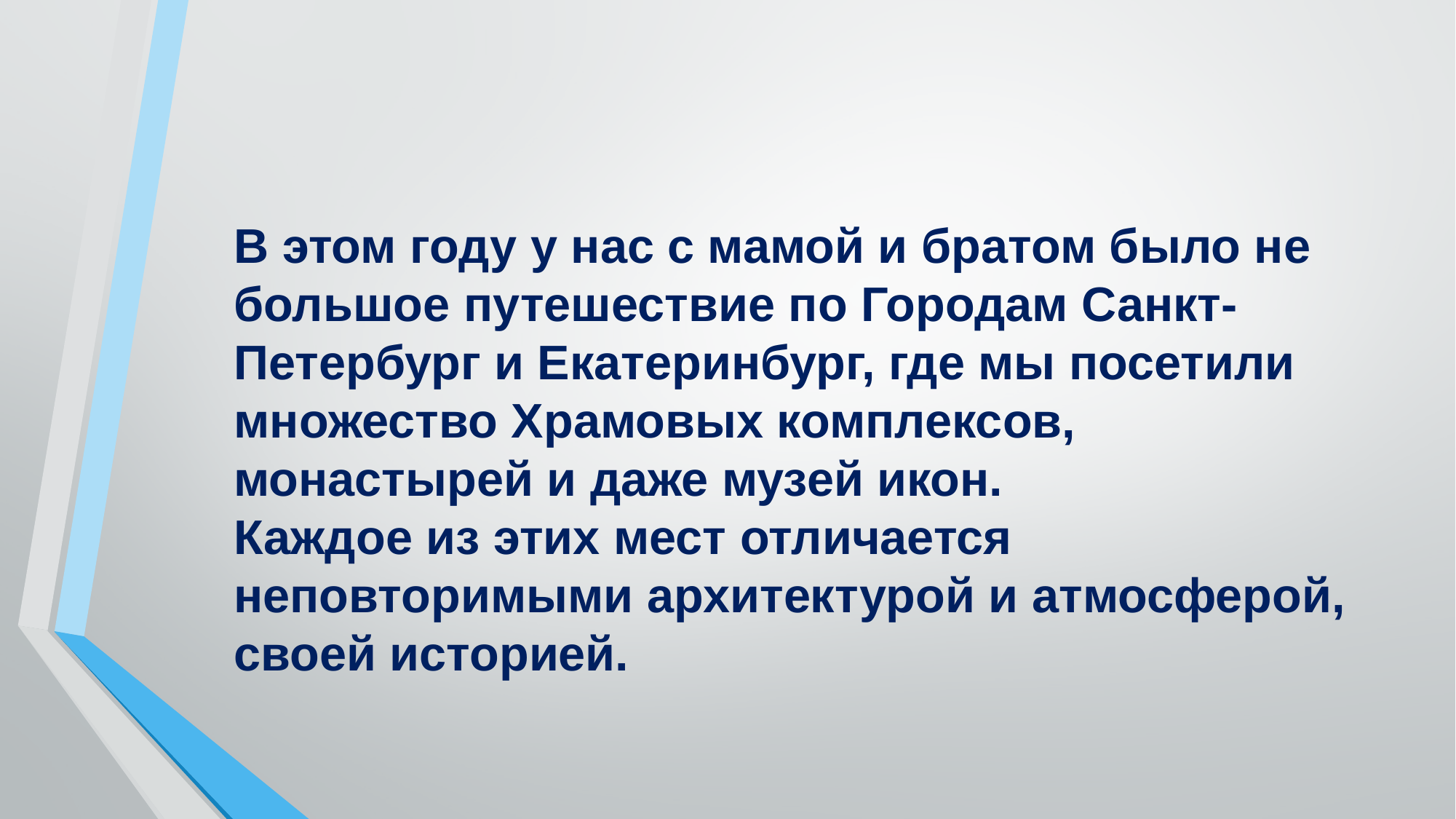

В этом году у нас с мамой и братом было не большое путешествие по Городам Санкт-Петербург и Екатеринбург, где мы посетили множество Храмовых комплексов, монастырей и даже музей икон.
Каждое из этих мест отличается неповторимыми архитектурой и атмосферой, своей историей.